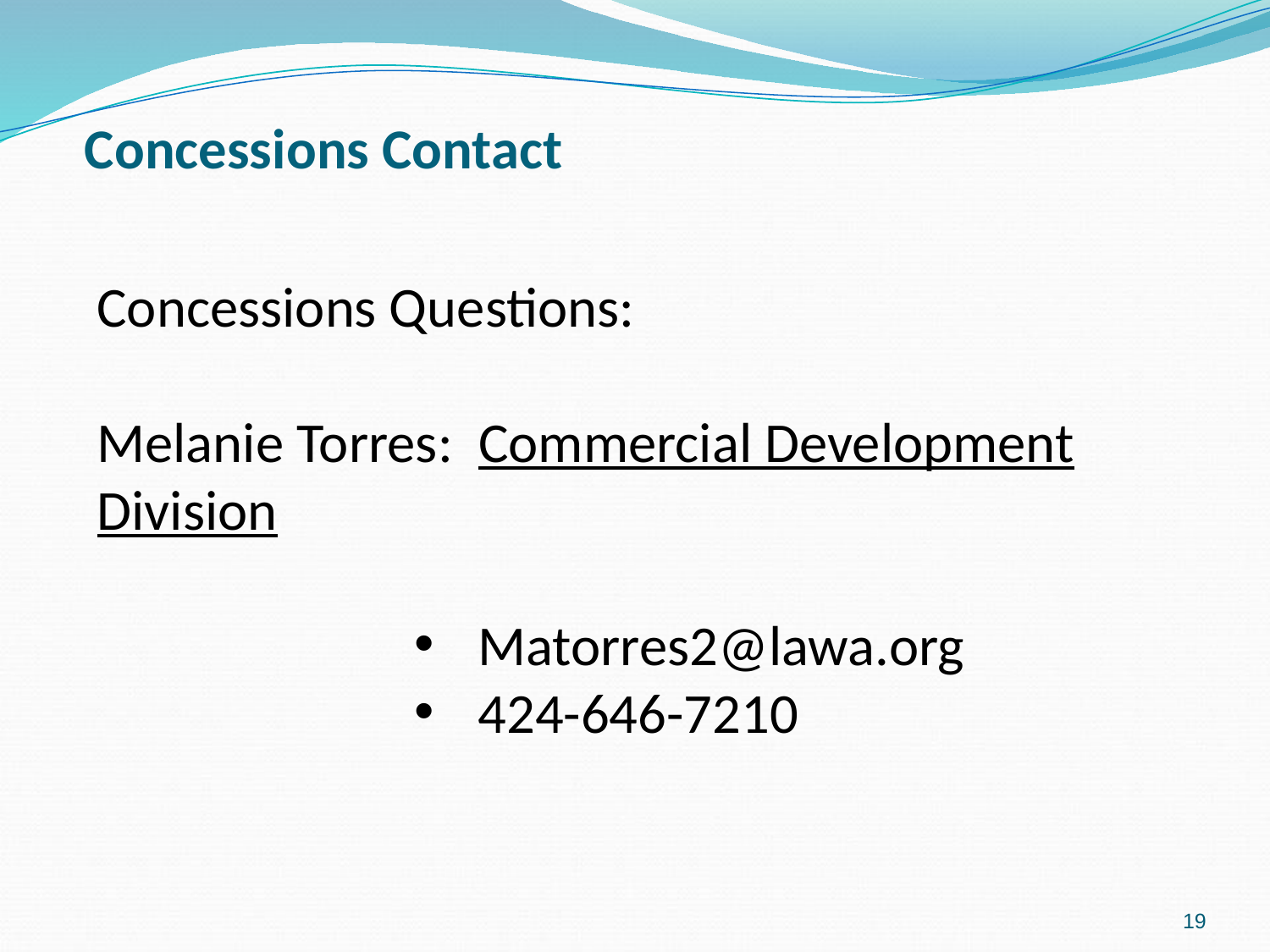

# Concessions Contact
Concessions Questions:

Melanie Torres:  Commercial Development Division

Matorres2@lawa.org
424-646-7210
19